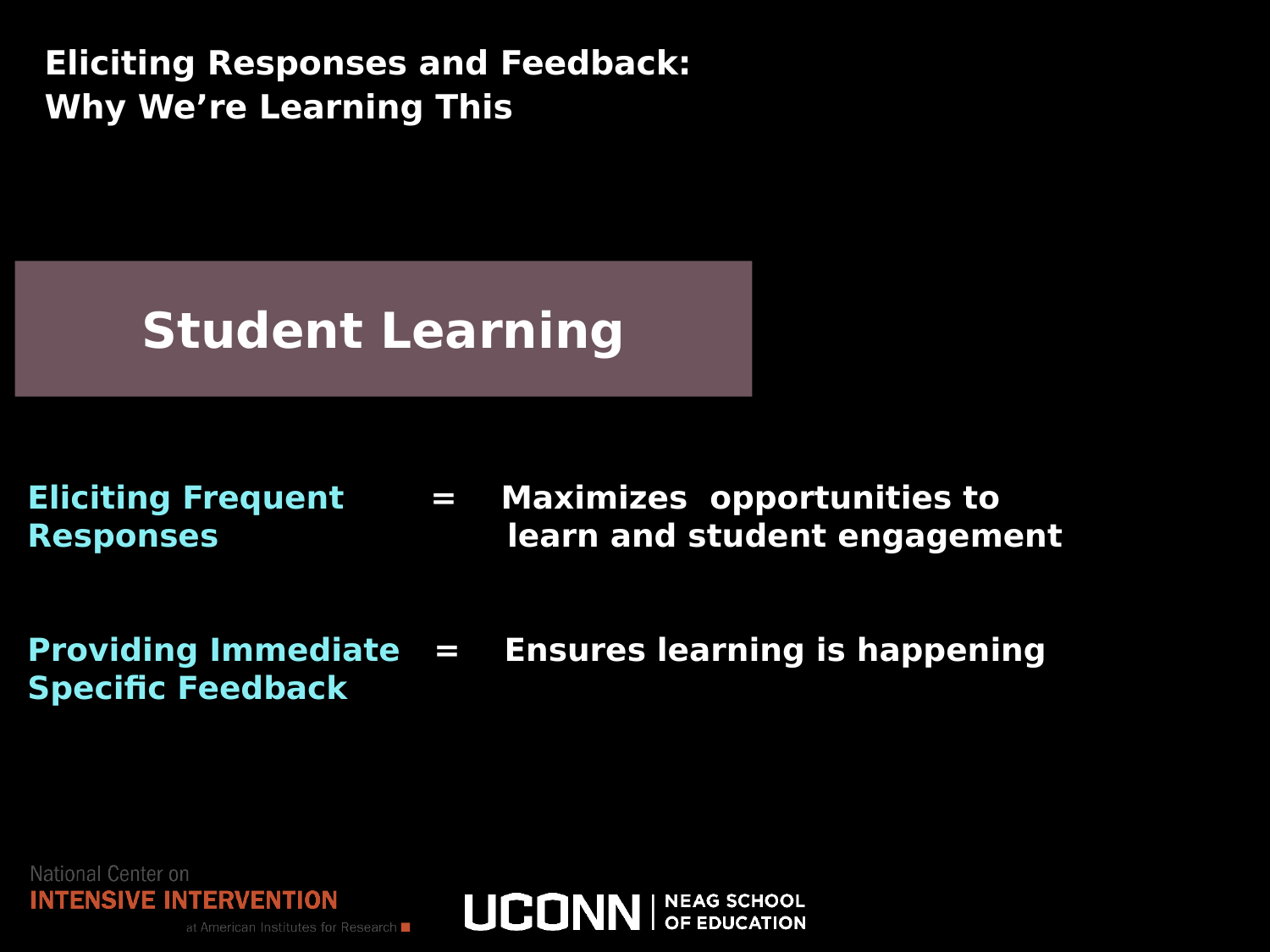

# Eliciting Responses and Feedback: Why We’re Learning This
Student Learning
Eliciting Frequent 	  =    Maximizes  opportunities to
Responses 		         learn and student engagement

Providing Immediate   =    Ensures learning is happening
Specific Feedback